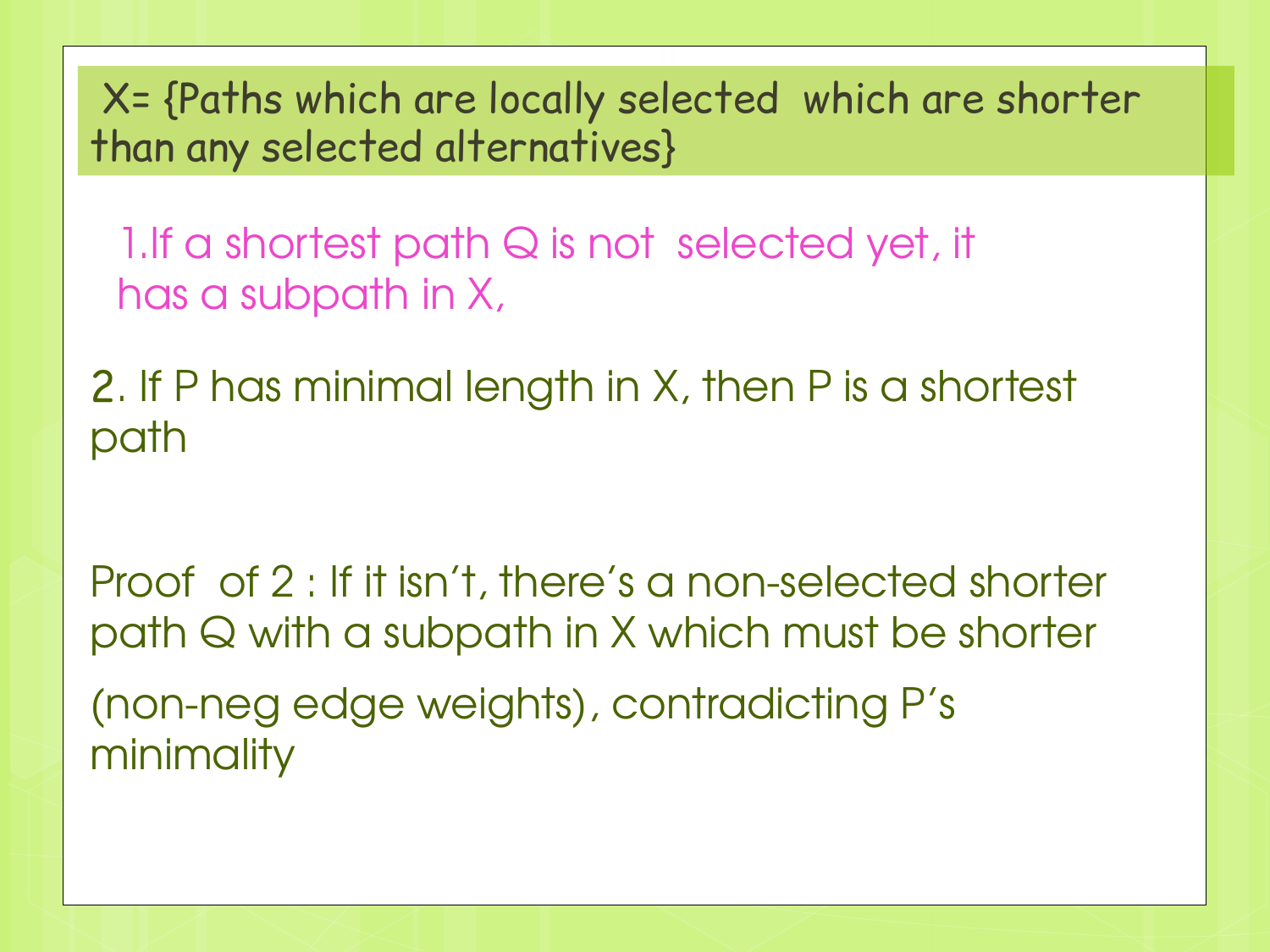

11
 X= {Paths which are locally selected  which are shorter than any selected alternatives}
1.If a shortest path Q is not  selected yet, it has a subpath in X,
2. If P has minimal length in X, then P is a shortest path

Proof  of 2 : If it isn’t, there’s a non-selected shorter path Q with a subpath in X which must be shorter
(non-neg edge weights), contradicting P’s minimality